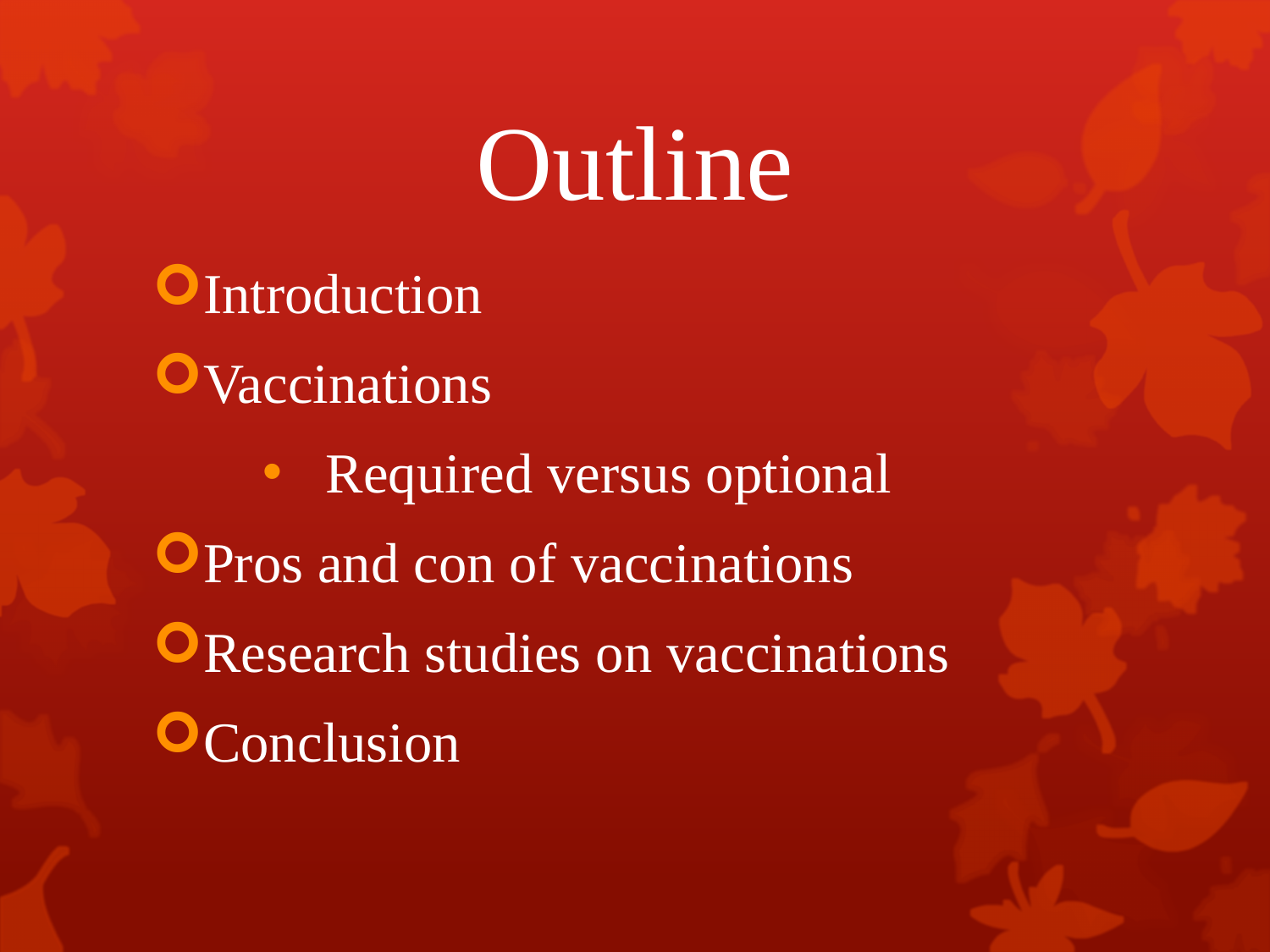

# Outline
Introduction
Vaccinations
Required versus optional
Pros and con of vaccinations
Research studies on vaccinations
Conclusion